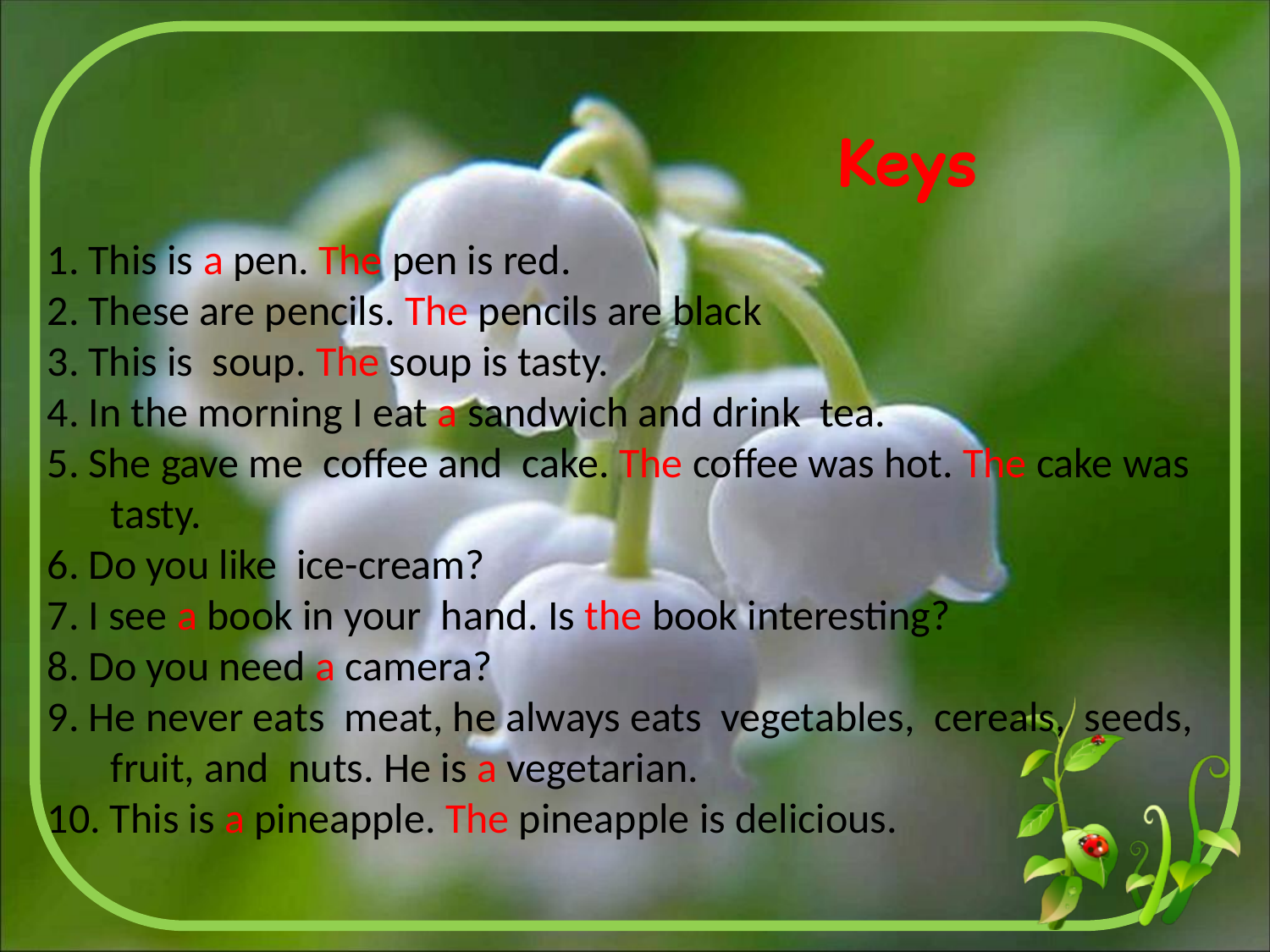

Keys
1. This is a pen. The pen is red.
2. These are pencils. The pencils are black
3. This is  soup. The soup is tasty.
4. In the morning I eat a sandwich and drink  tea.
5. She gave me  coffee and  cake. The coffee was hot. The cake was tasty.
6. Do you like  ice-cream?
7. I see a book in your  hand. Is the book interesting?
8. Do you need a camera?
9. He never eats  meat, he always eats  vegetables,  cereals,  seeds,  fruit, and  nuts. He is a vegetarian.
10. This is a pineapple. The pineapple is delicious.